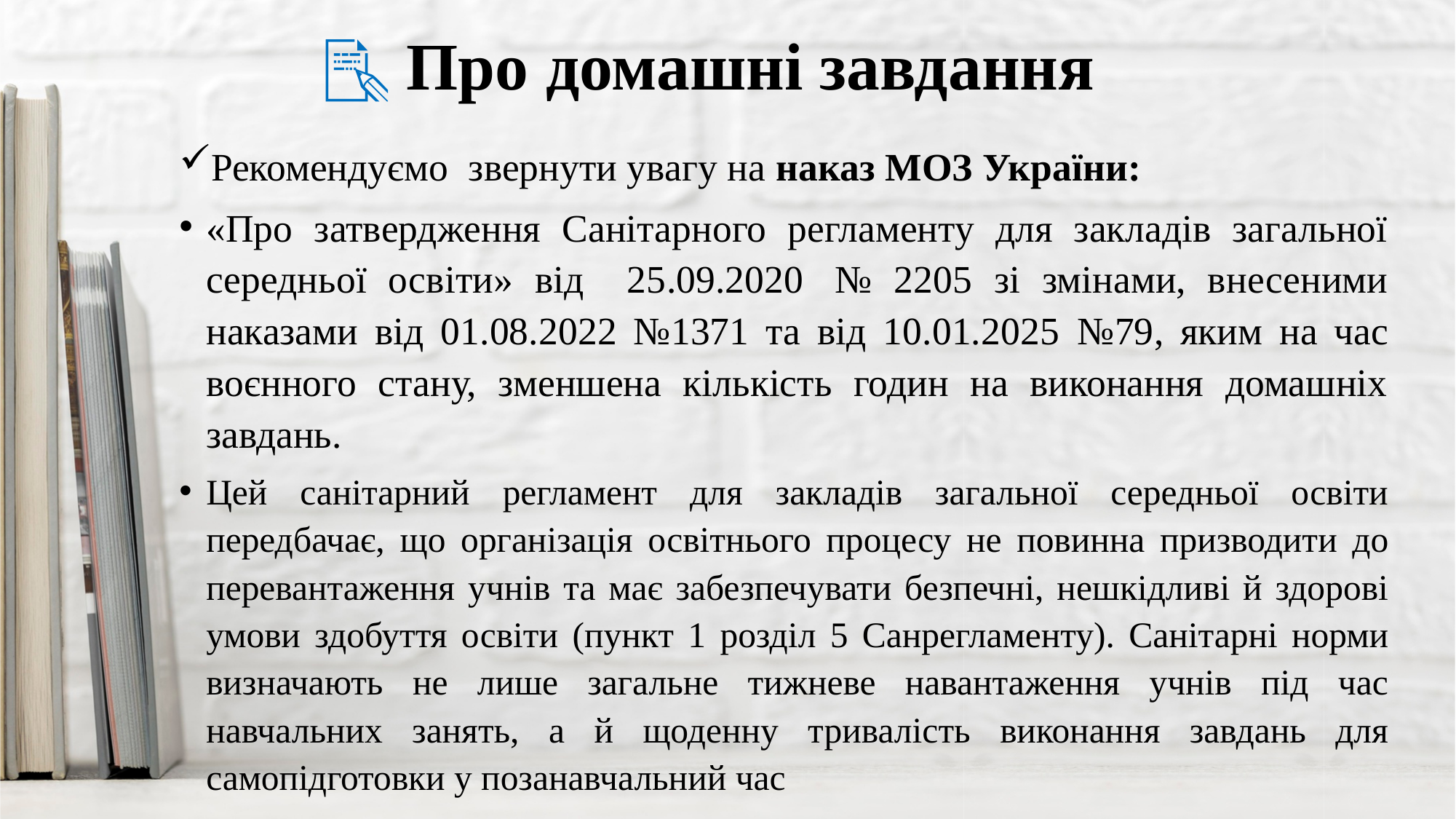

# 📝 Про домашні завдання
Рекомендуємо  звернути увагу на наказ МОЗ України:
«Про затвердження Санітарного регламенту для закладів загальної середньої освіти» від  25.09.2020  № 2205 зі змінами, внесеними наказами від 01.08.2022 №1371 та від 10.01.2025 №79, яким на час воєнного стану, зменшена кількість годин на виконання домашніх завдань.
Цей санітарний регламент для закладів загальної середньої освіти передбачає, що організація освітнього процесу не повинна призводити до перевантаження учнів та має забезпечувати безпечні, нешкідливі й здорові умови здобуття освіти (пункт 1 розділ 5 Санрегламенту). Санітарні норми визначають не лише загальне тижневе навантаження учнів під час навчальних занять, а й щоденну тривалість виконання завдань для самопідготовки у позанавчальний час